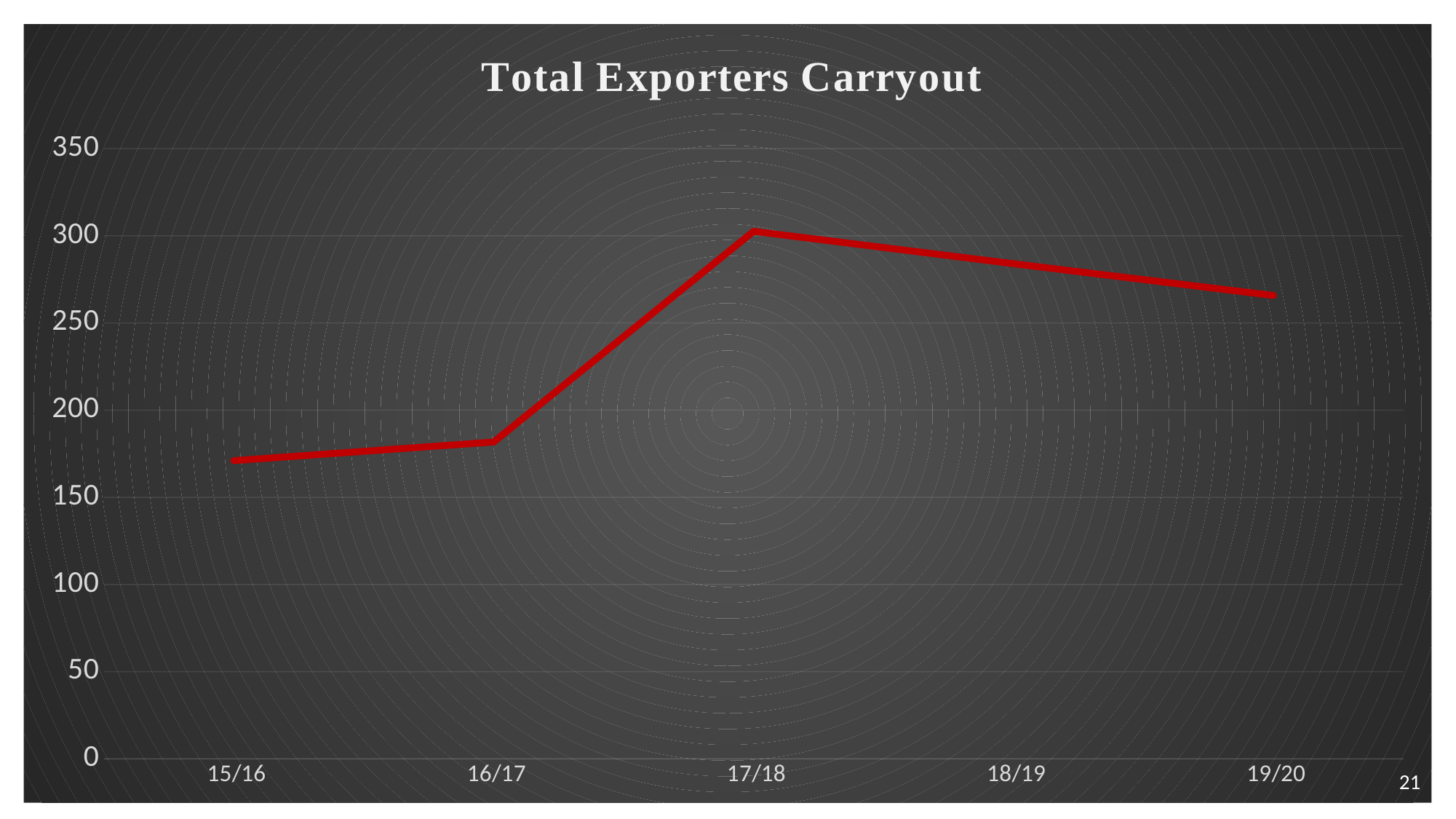

### Chart: Total Exporters Carryout

| Category | Total Exporters Carryout |
|---|---|
|  15/16 | 171.04 |
|  16/17 | 181.73 |
|  17/18 | 302.57000000000005 |
|  18/19 | 284.0 |
|  19/20 | 265.79 |
21